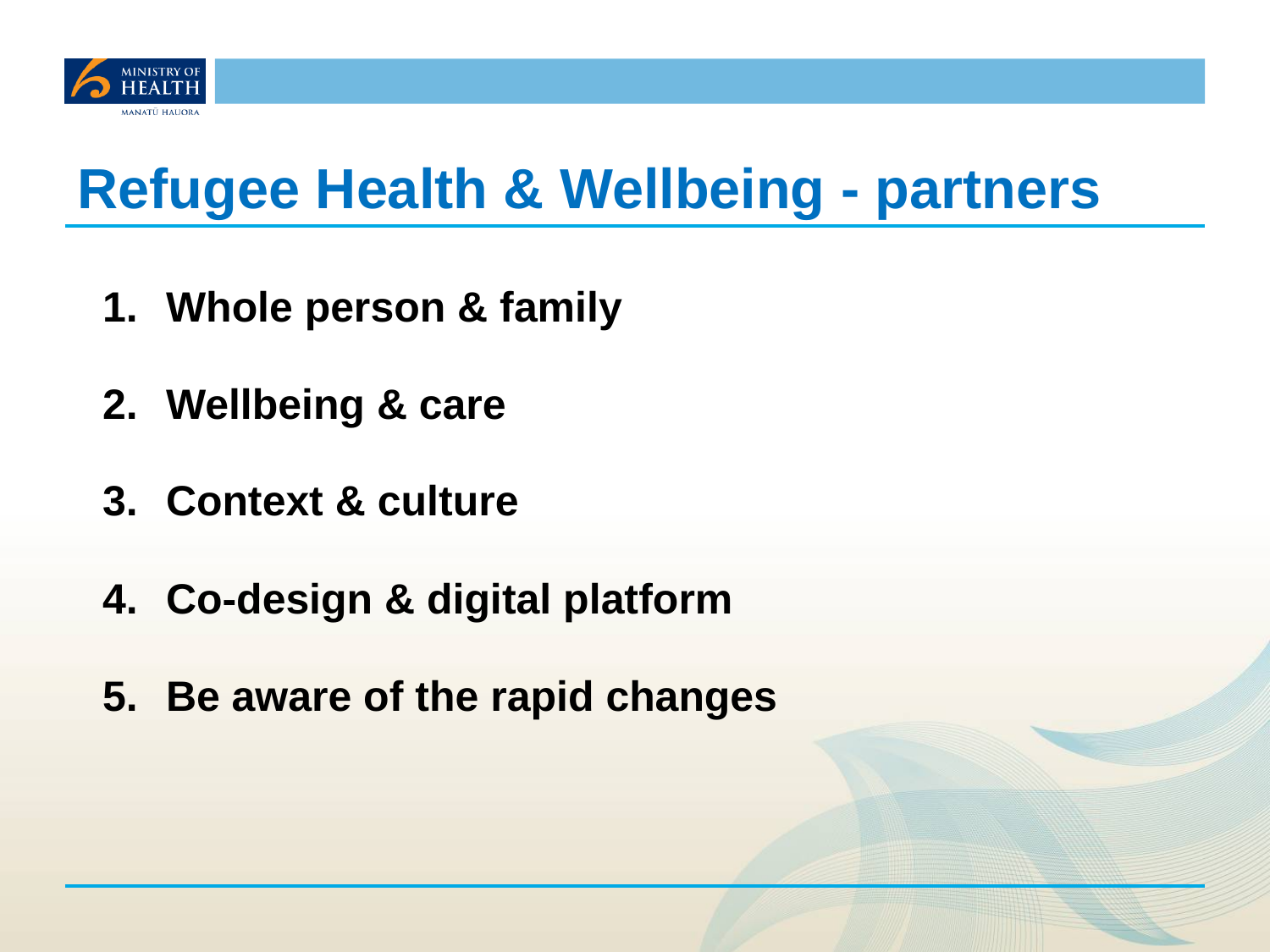

# Refugee Health & Wellbeing - partners
Whole person & family
Wellbeing & care
Context & culture
Co-design & digital platform
Be aware of the rapid changes